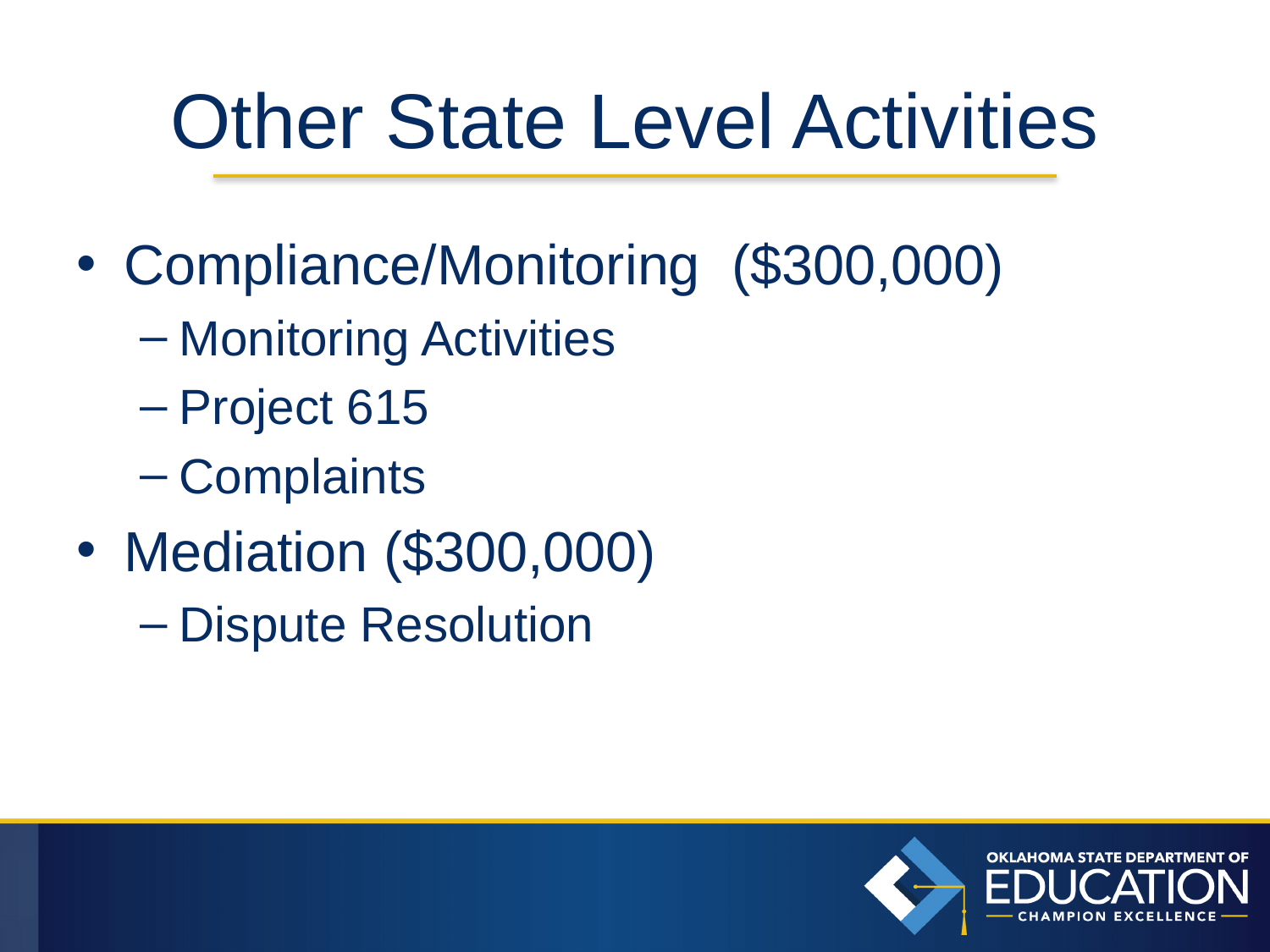

# Other State Level Activities
Compliance/Monitoring  ($300,000)
Monitoring Activities
Project 615
Complaints
Mediation ($300,000)
Dispute Resolution